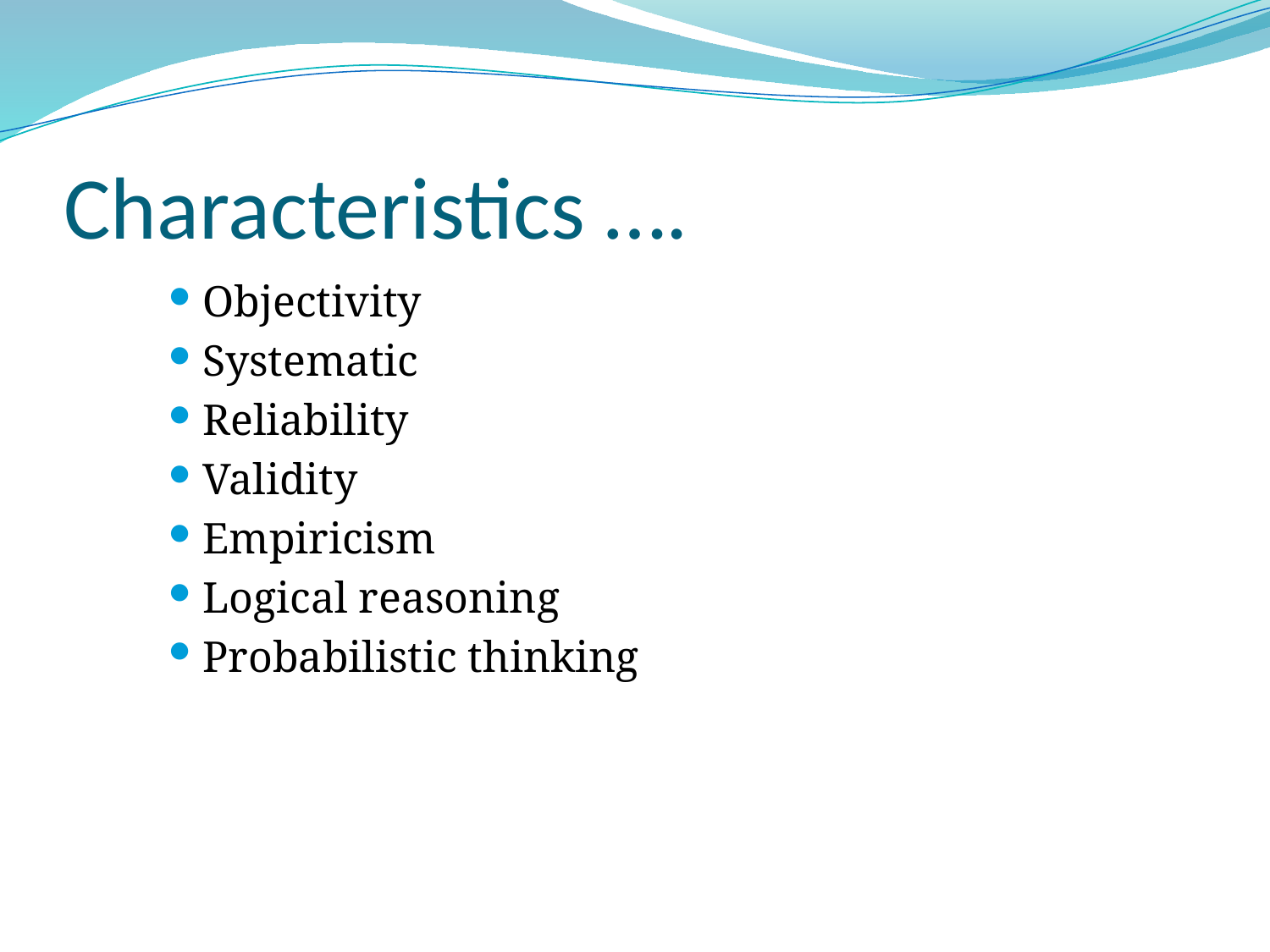

# Characteristics ….
Objectivity
Systematic
Reliability
Validity
Empiricism
Logical reasoning
Probabilistic thinking